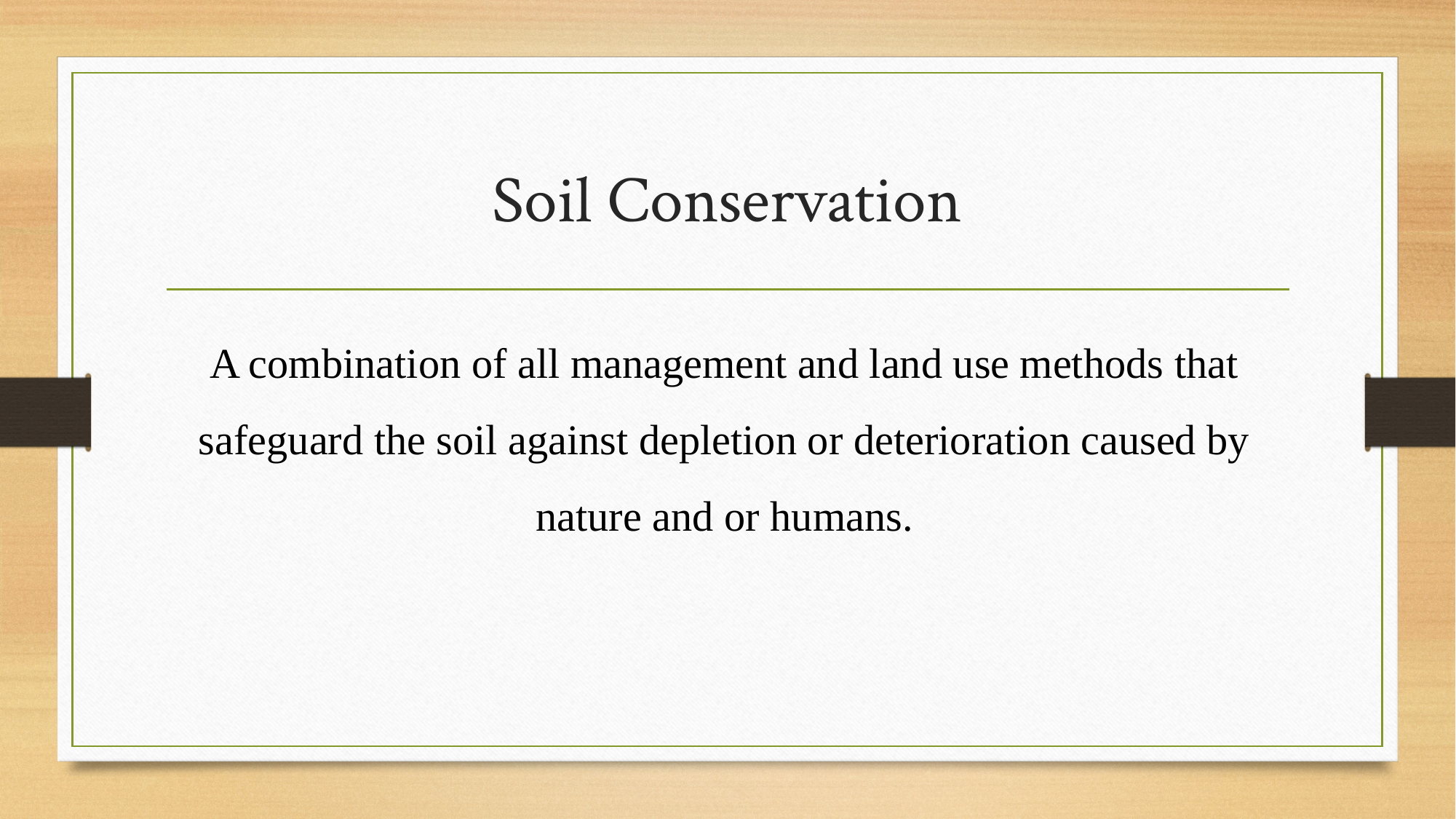

# Soil Conservation
A combination of all management and land use methods that safeguard the soil against depletion or deterioration caused by nature and or humans.